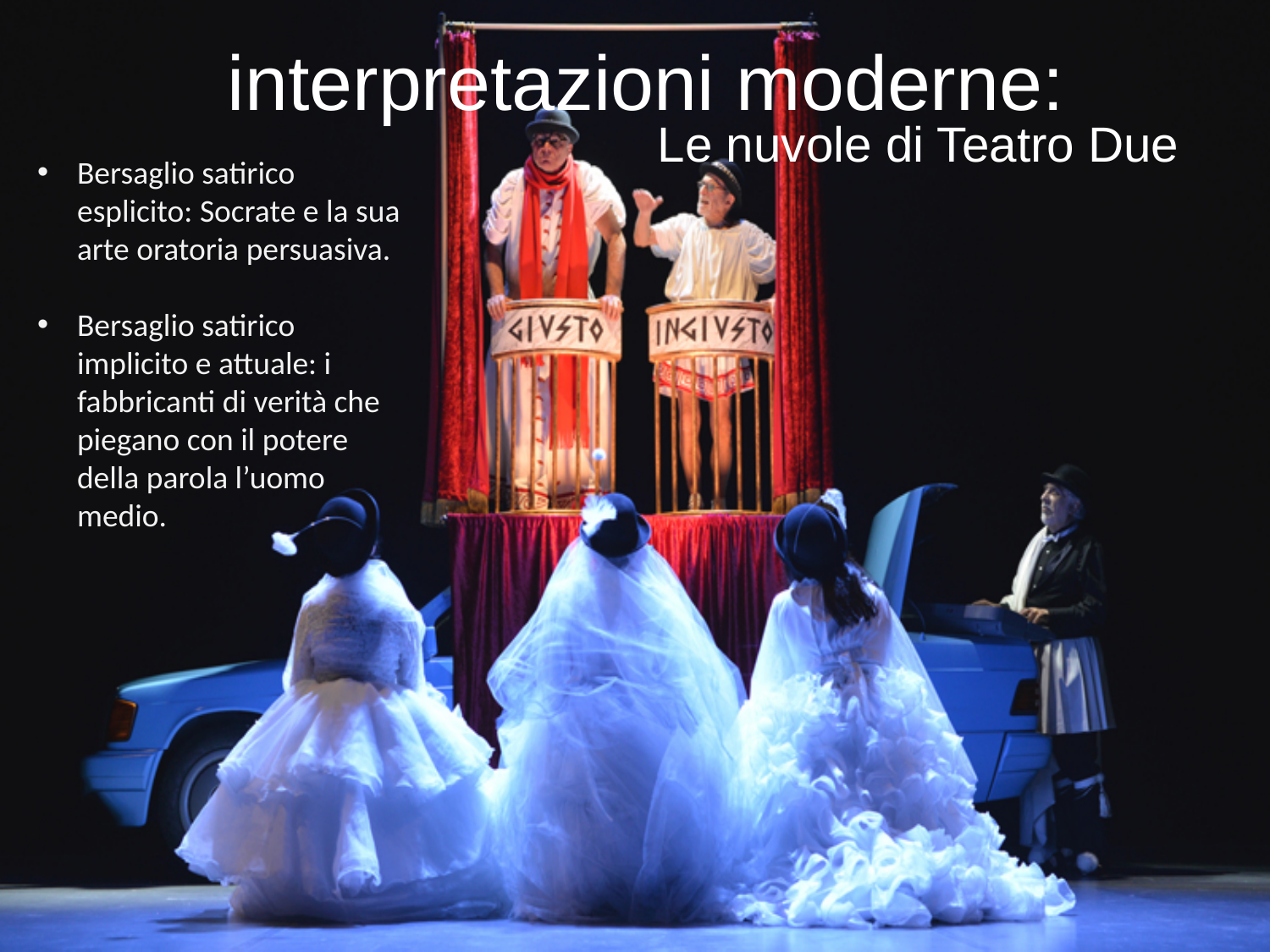

# interpretazioni moderne:
Le nuvole di Teatro Due
Bersaglio satirico esplicito: Socrate e la sua arte oratoria persuasiva.

Bersaglio satirico implicito e attuale: i fabbricanti di verità che piegano con il potere della parola l’uomo medio.